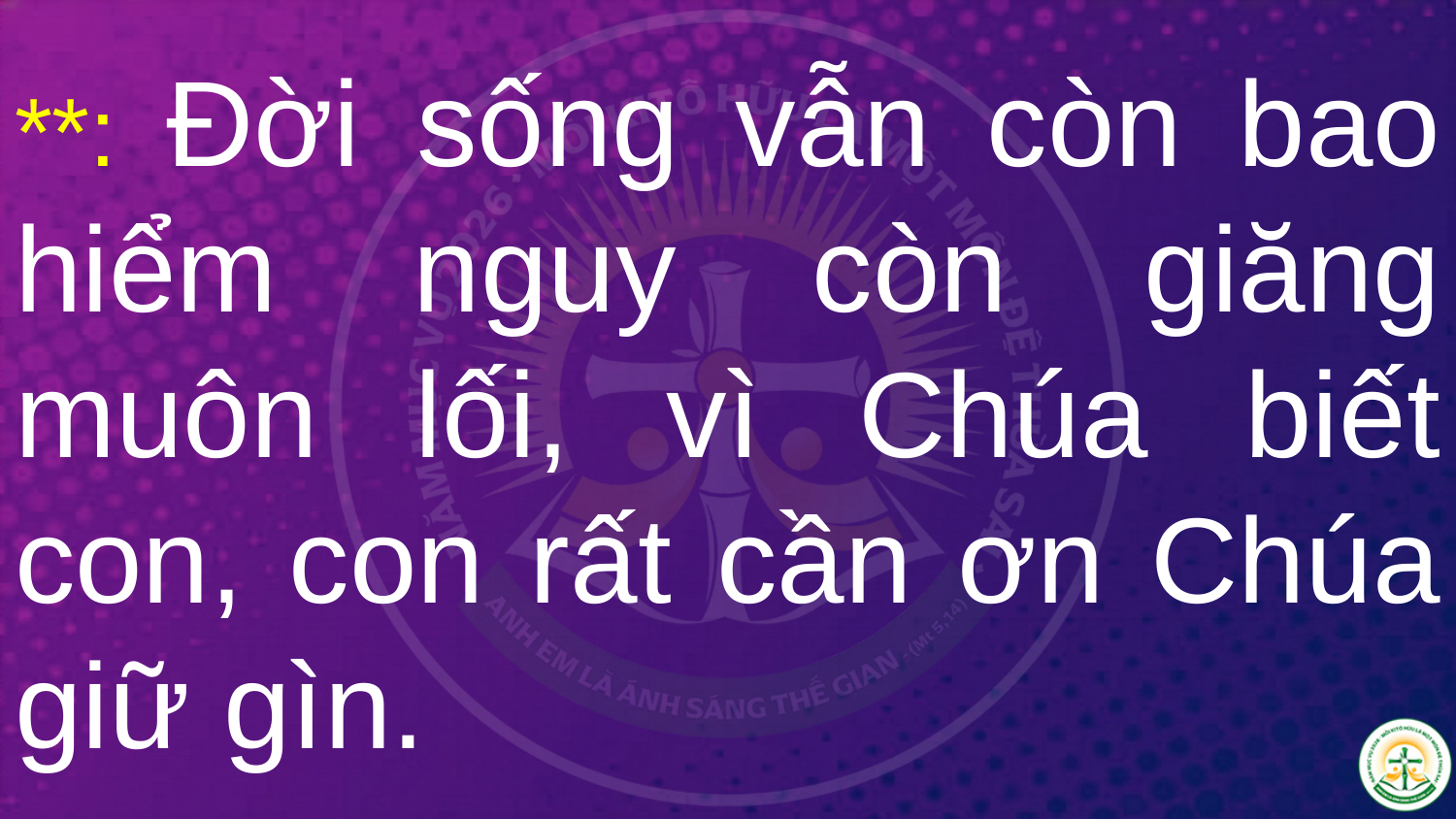

# **: Đời sống vẫn còn bao hiểm nguy còn giăng muôn lối, vì Chúa biết con, con rất cần ơn Chúa giữ gìn.